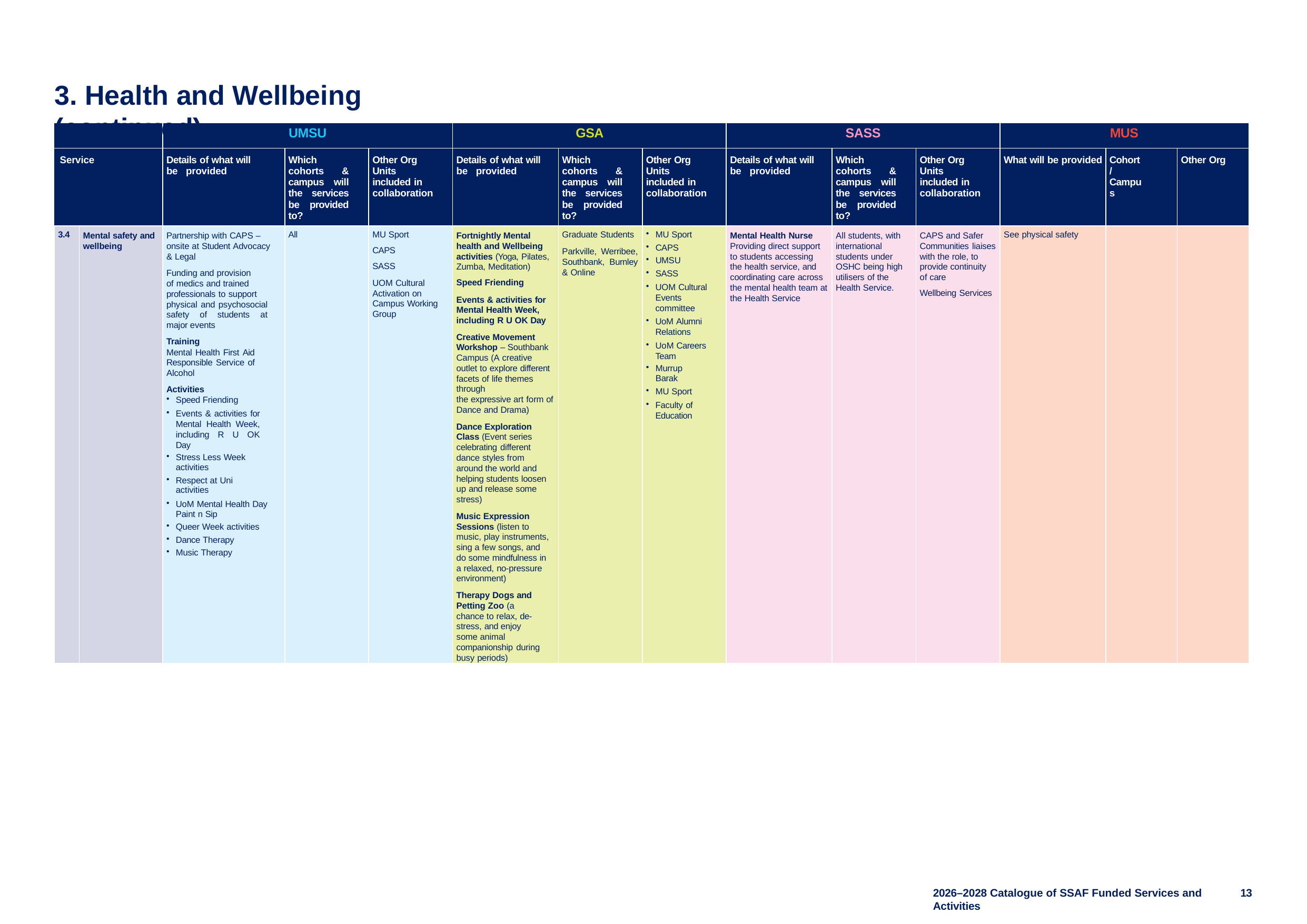

3. Health and Wellbeing (continued)
|  |  | UMSU |  |  | GSA |  |  | SASS |  |  | MUS |  |  |
| --- | --- | --- | --- | --- | --- | --- | --- | --- | --- | --- | --- | --- | --- |
| Service |  | Details of what will be provided | Which cohorts & campus will the services be provided to? | Other Org Units included in collaboration | Details of what will be provided | Which cohorts & campus will the services be provided to? | Other Org Units included in collaboration | Details of what will be provided | Which cohorts & campus will the services be provided to? | Other Org Units included in collaboration | What will be provided | Cohort / Campus | Other Org |
| 3.4 | Mental safety and wellbeing | Partnership with CAPS – onsite at Student Advocacy & Legal Funding and provision of medics and trained professionals to support physical and psychosocial safety of students at major events Training Mental Health First Aid Responsible Service of Alcohol Activities Speed Friending Events & activities for Mental Health Week, including R U OK Day Stress Less Week activities Respect at Uni activities UoM Mental Health Day Paint n Sip Queer Week activities Dance Therapy Music Therapy | All | MU Sport CAPS SASS UOM Cultural Activation on Campus Working Group | Fortnightly Mental health and Wellbeing activities (Yoga, Pilates, Zumba, Meditation) Speed Friending Events & activities for Mental Health Week, including R U OK Day Creative Movement Workshop – Southbank Campus (A creative outlet to explore different facets of life themes through the expressive art form of Dance and Drama) Dance Exploration Class (Event series celebrating different dance styles from around the world and helping students loosen up and release some stress) Music Expression Sessions (listen to music, play instruments, sing a few songs, and do some mindfulness in a relaxed, no-pressure environment) Therapy Dogs and Petting Zoo (a chance to relax, de-stress, and enjoy some animal companionship during busy periods) | Graduate Students Parkville, Werribee, Southbank, Burnley & Online | MU Sport CAPS UMSU SASS UOM Cultural Events committee UoM Alumni Relations UoM Careers Team Murrup Barak MU Sport Faculty of Education | Mental Health Nurse Providing direct support to students accessing the health service, and coordinating care across the mental health team at the Health Service | All students, with international students under OSHC being high utilisers of the Health Service. | CAPS and Safer Communities liaises with the role, to provide continuity of care Wellbeing Services | See physical safety |  |  |
2026–2028 Catalogue of SSAF Funded Services and Activities
13